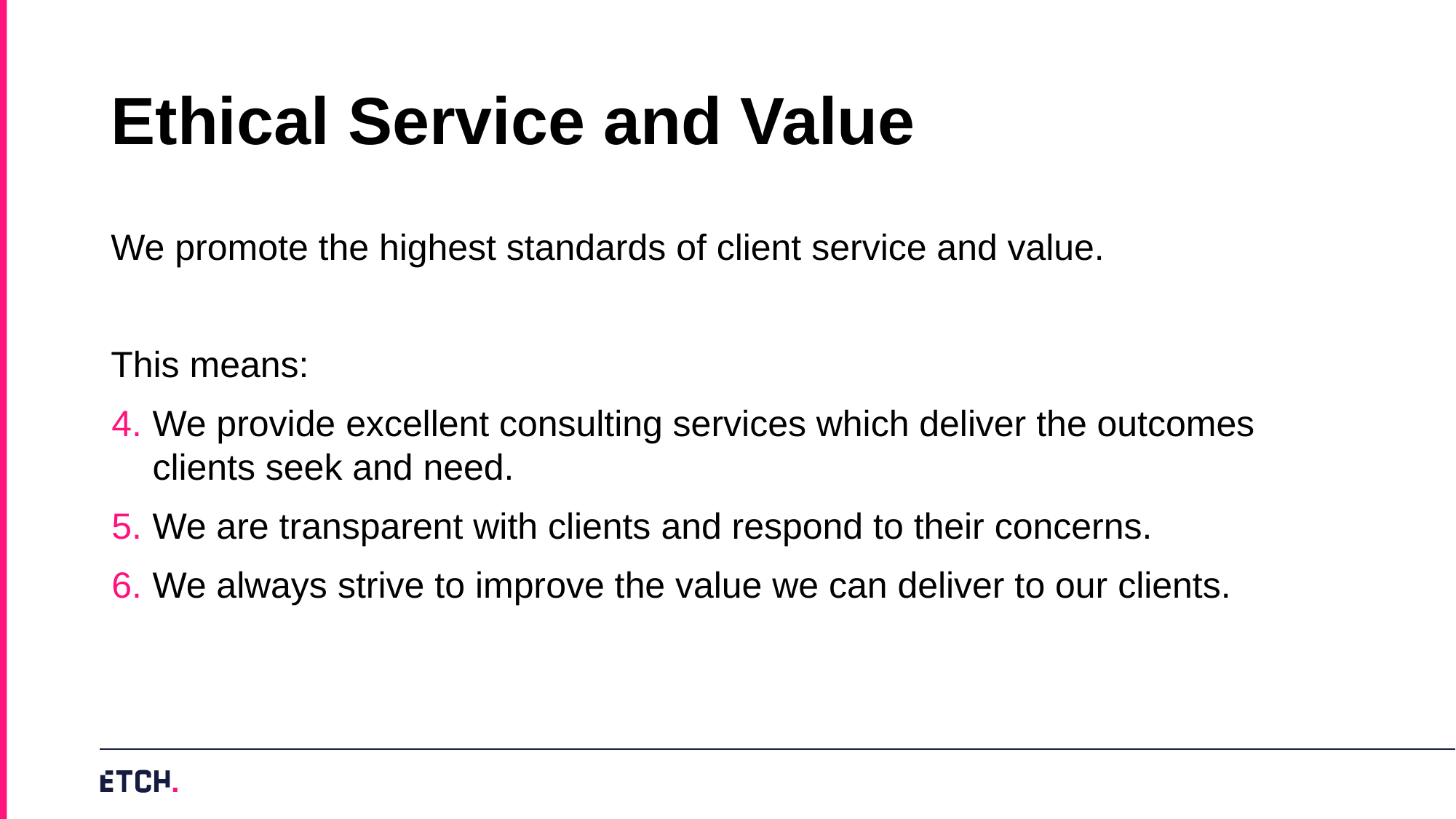

# Ethical Service and Value
We promote the highest standards of client service and value.

This means:
We provide excellent consulting services which deliver the outcomes clients seek and need.
We are transparent with clients and respond to their concerns.
We always strive to improve the value we can deliver to our clients.